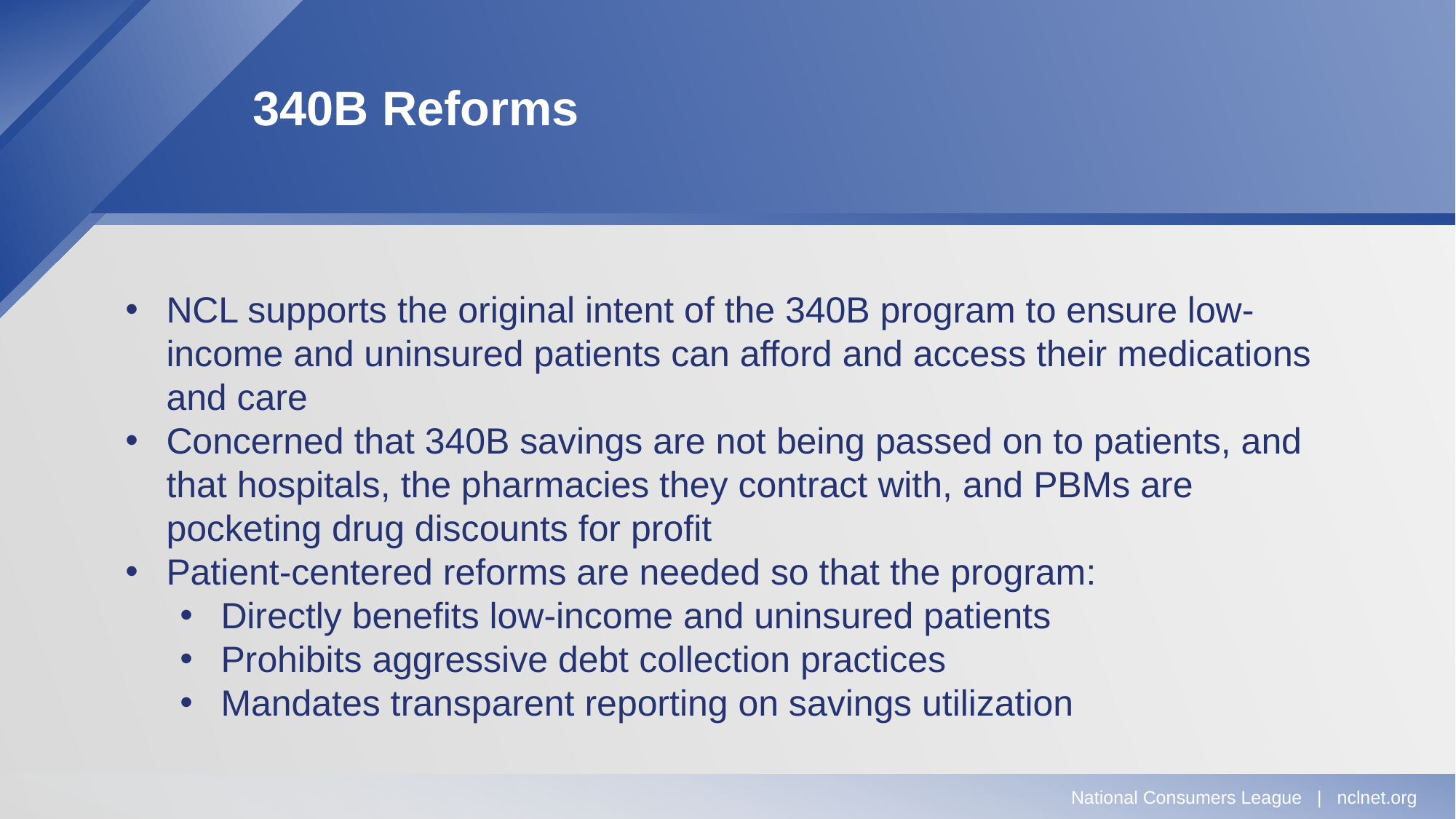

340B Reforms

NCL supports the original intent of the 340B program to ensure low-income and uninsured patients can afford and access their medications and care​
Concerned that 340B savings are not being passed on to patients, and that hospitals, the pharmacies they contract with, and PBMs are pocketing drug discounts for profit​
Patient-centered reforms are needed so that the program:​
Directly benefits low-income and uninsured patients​
Prohibits aggressive debt collection practices​
Mandates transparent reporting on savings utilization

National Consumers League   |   nclnet.org